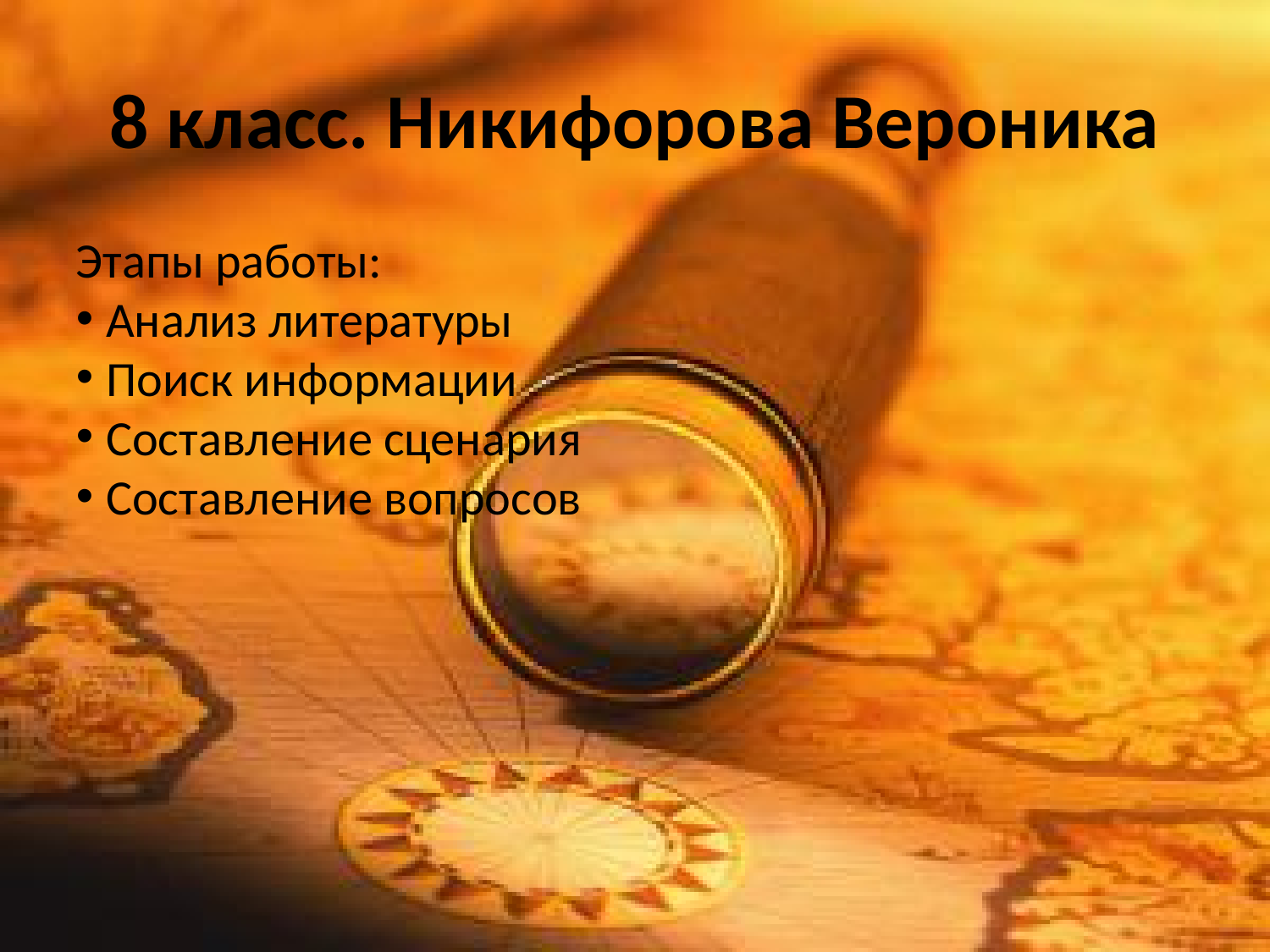

8 класс. Никифорова Вероника
Этапы работы:
Анализ литературы
Поиск информации
Составление сценария
Составление вопросов